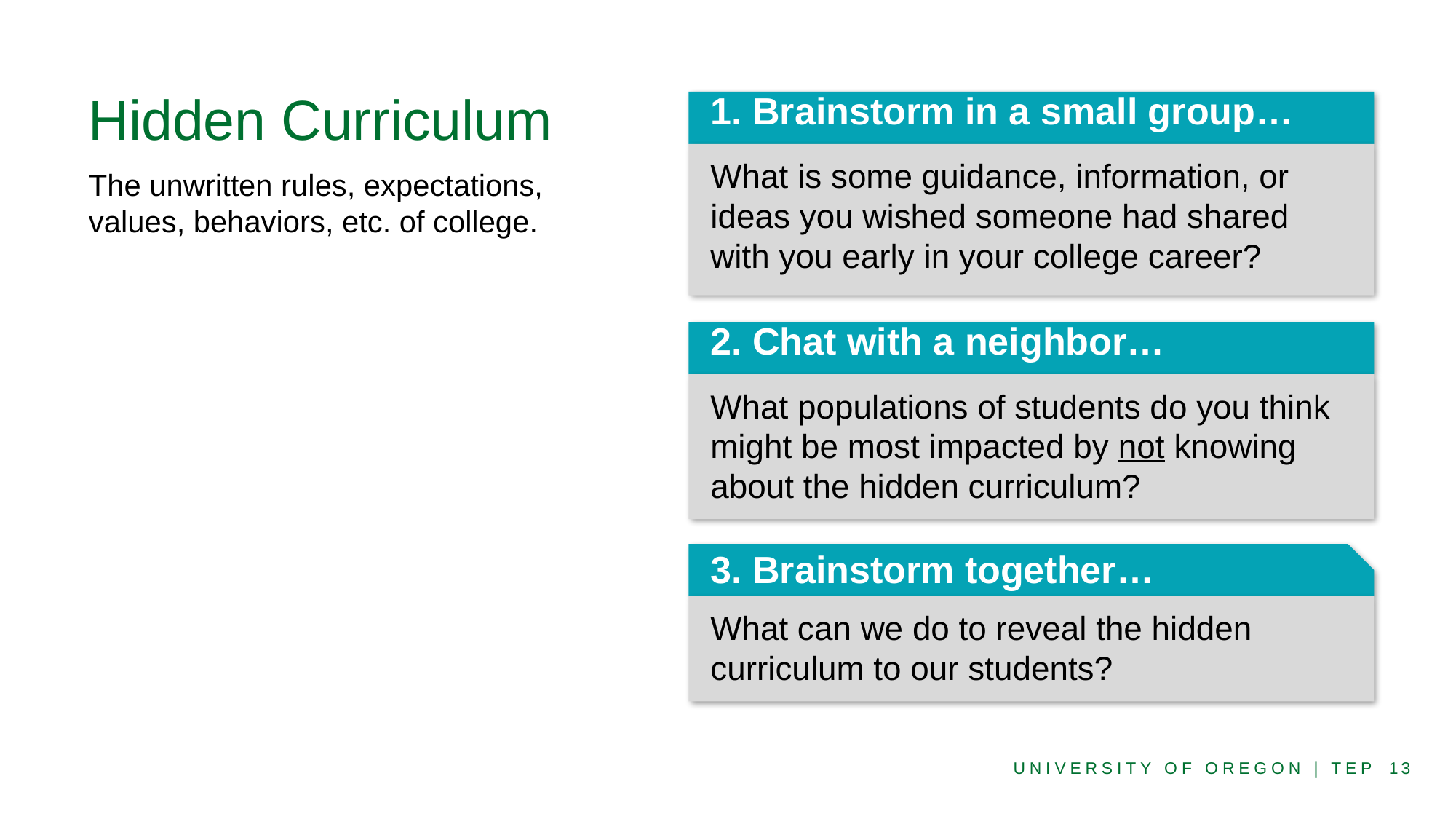

# Hidden Curriculum
1. Brainstorm in a small group…
What is some guidance, information, or ideas you wished someone had shared with you early in your college career?
The unwritten rules, expectations, values, behaviors, etc. of college.
2. Chat with a neighbor…
What populations of students do you think might be most impacted by not knowing about the hidden curriculum?
3. Brainstorm together…
What can we do to reveal the hidden curriculum to our students?